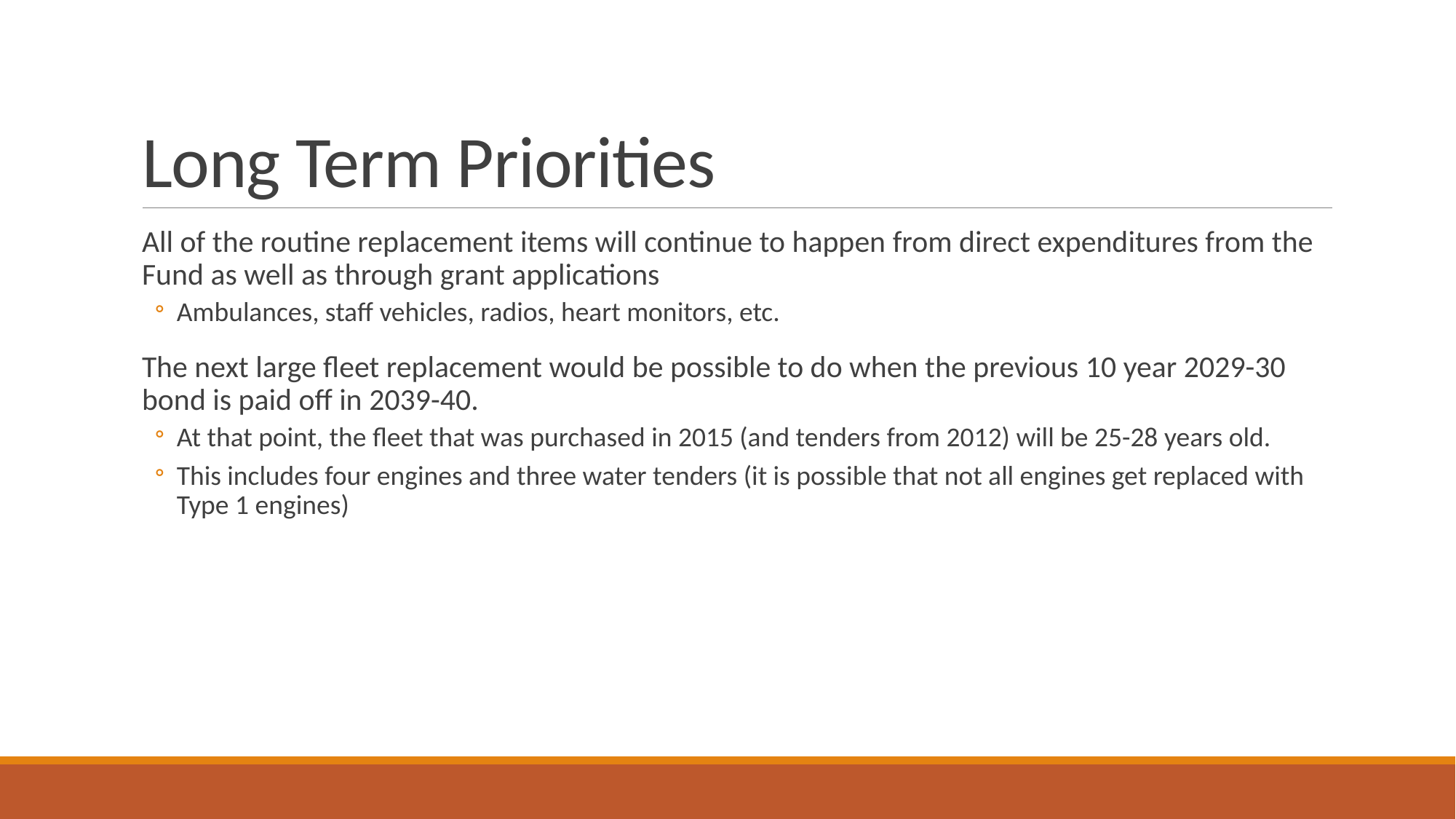

# Long Term Priorities
All of the routine replacement items will continue to happen from direct expenditures from the Fund as well as through grant applications
Ambulances, staff vehicles, radios, heart monitors, etc.
The next large fleet replacement would be possible to do when the previous 10 year 2029-30 bond is paid off in 2039-40.
At that point, the fleet that was purchased in 2015 (and tenders from 2012) will be 25-28 years old.
This includes four engines and three water tenders (it is possible that not all engines get replaced with Type 1 engines)